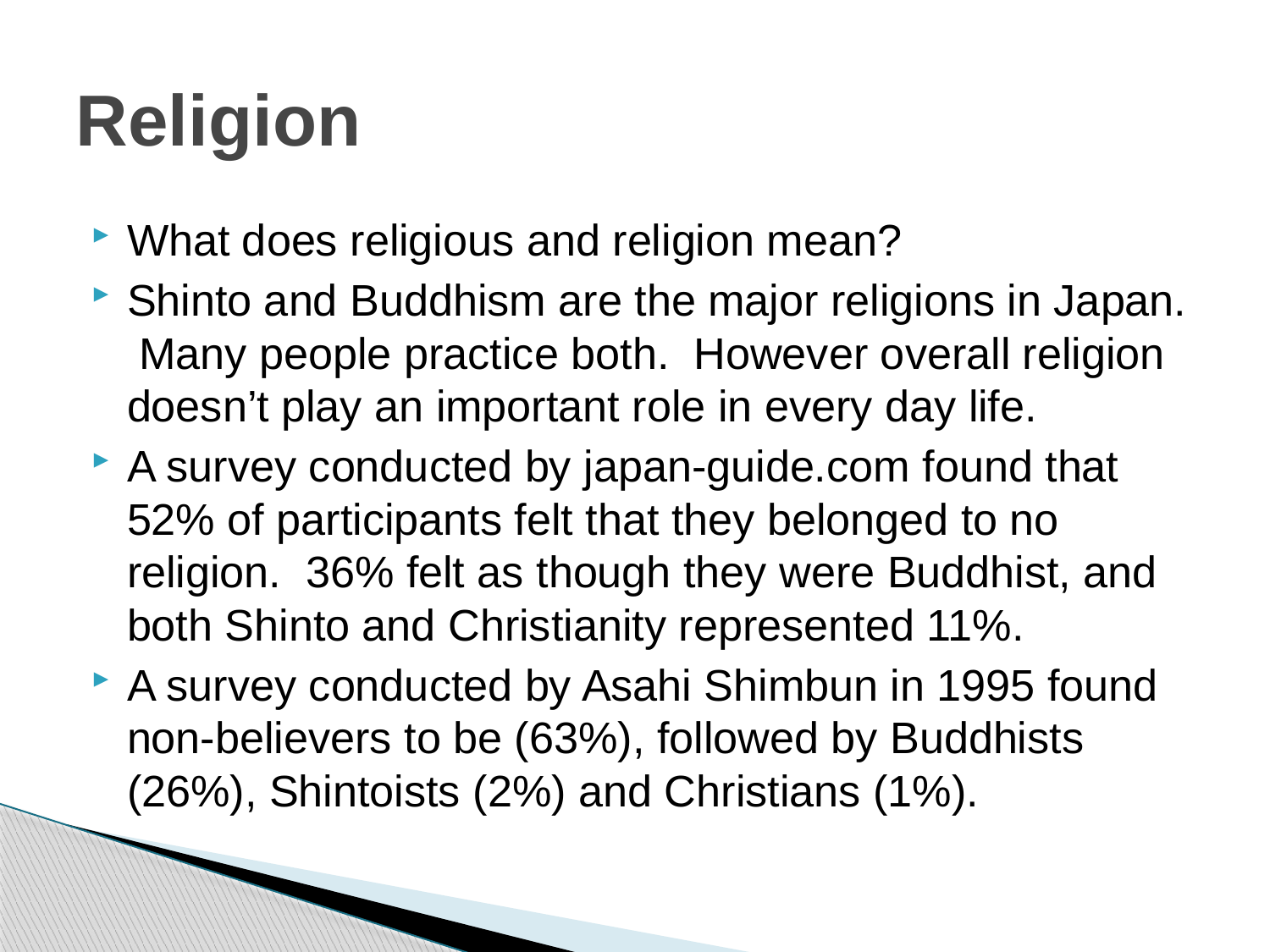

# Religion
What does religious and religion mean?
Shinto and Buddhism are the major religions in Japan.  Many people practice both.  However overall religion doesn’t play an important role in every day life.
A survey conducted by japan-guide.com found that 52% of participants felt that they belonged to no religion.  36% felt as though they were Buddhist, and both Shinto and Christianity represented 11%.
A survey conducted by Asahi Shimbun in 1995 found non-believers to be (63%), followed by Buddhists (26%), Shintoists (2%) and Christians (1%).